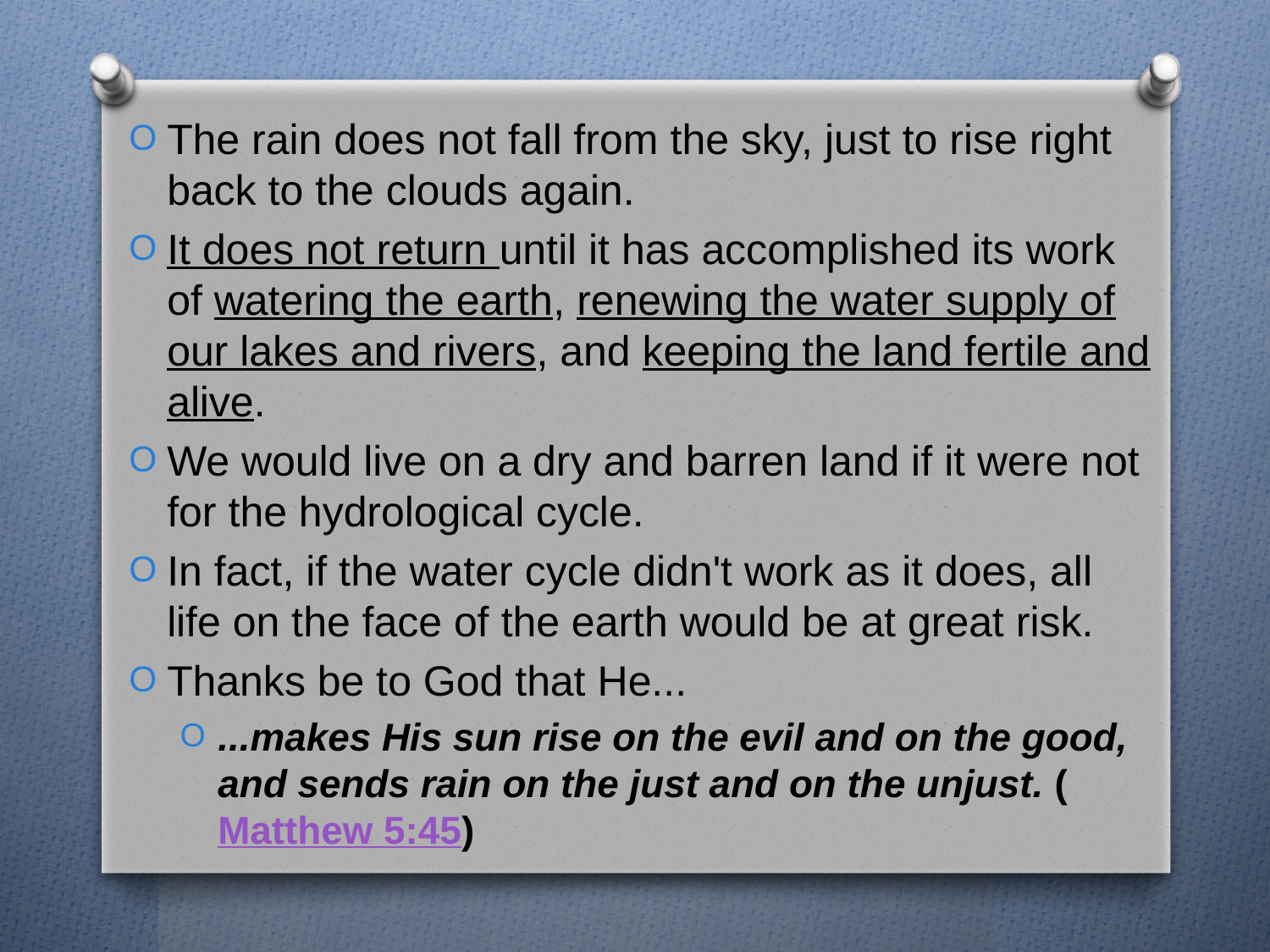

The rain does not fall from the sky, just to rise right back to the clouds again.
It does not return until it has accomplished its work of watering the earth, renewing the water supply of our lakes and rivers, and keeping the land fertile and alive.
We would live on a dry and barren land if it were not for the hydrological cycle.
In fact, if the water cycle didn't work as it does, all life on the face of the earth would be at great risk.
Thanks be to God that He...
...makes His sun rise on the evil and on the good, and sends rain on the just and on the unjust. (Matthew 5:45)